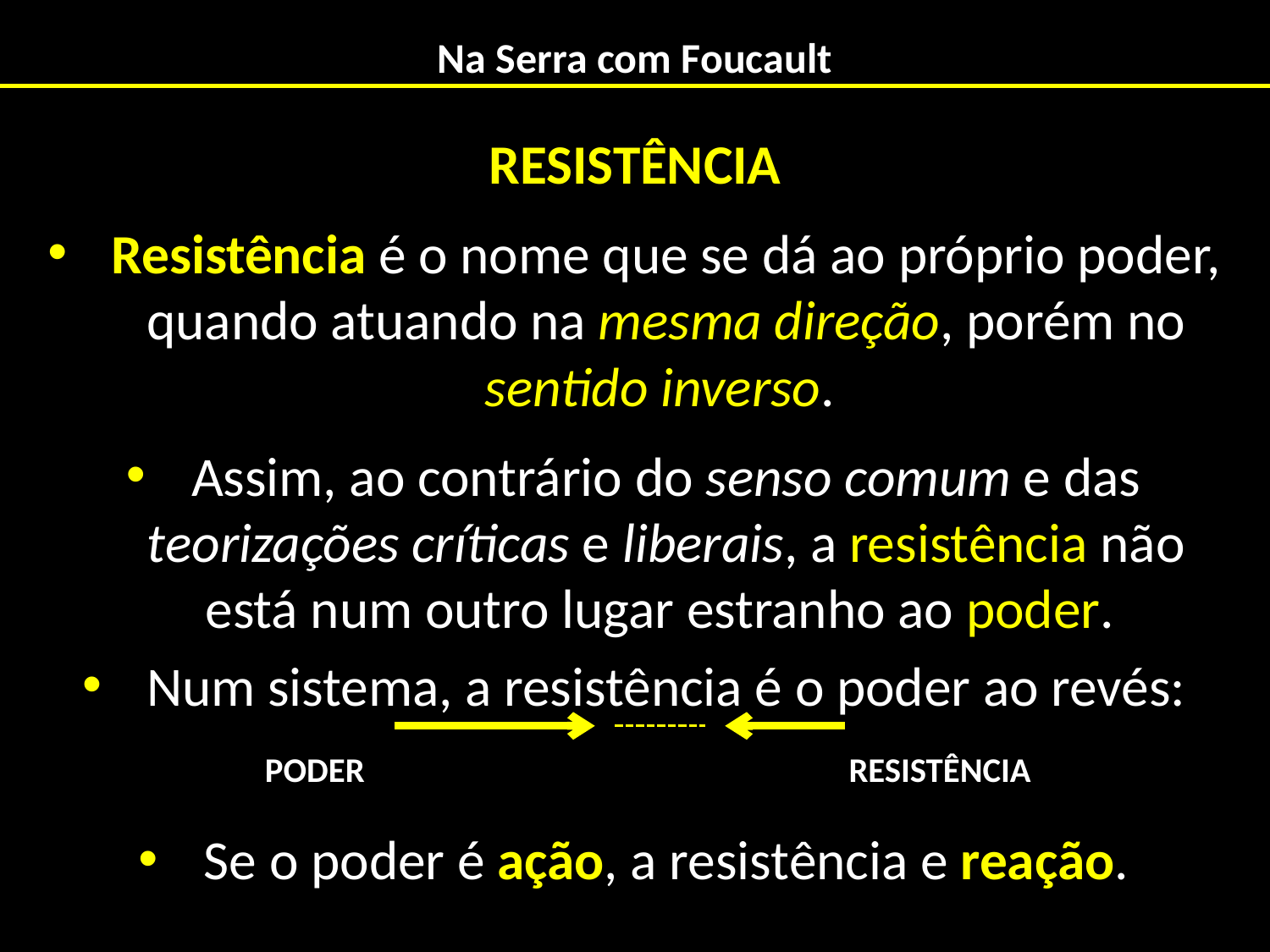

# Na Serra com Foucault
RESISTÊNCIA

Resistência é o nome que se dá ao próprio poder, quando atuando na mesma direção, porém no sentido inverso.

Assim, ao contrário do senso comum e das teorizações críticas e liberais, a resistência não está num outro lugar estranho ao poder.
Num sistema, a resistência é o poder ao revés:

	                           PODER                                                              RESISTÊNCIA

Se o poder é ação, a resistência e reação.